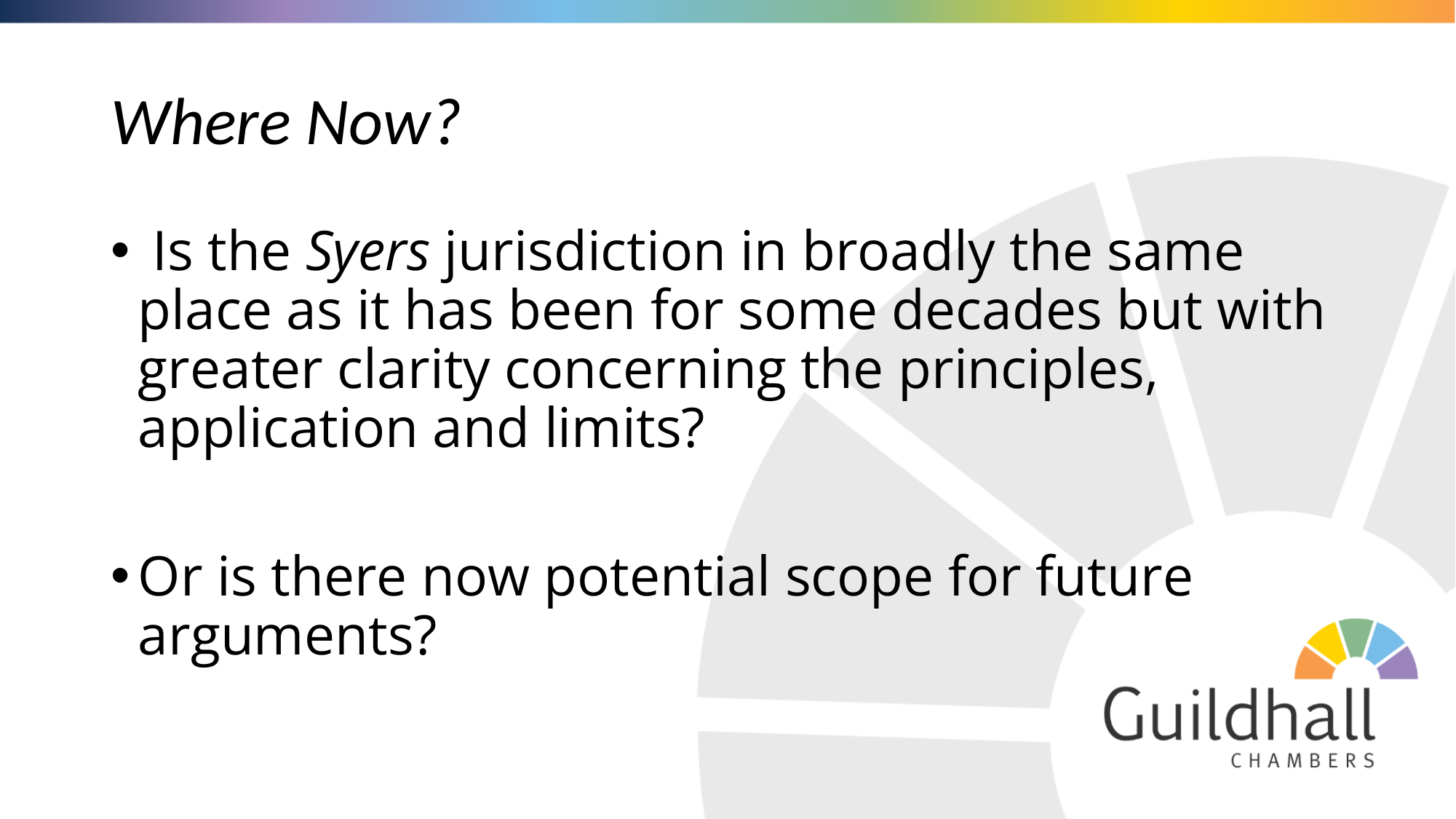

# Where Now?
 Is the Syers jurisdiction in broadly the same place as it has been for some decades but with greater clarity concerning the principles, application and limits?

Or is there now potential scope for future arguments?